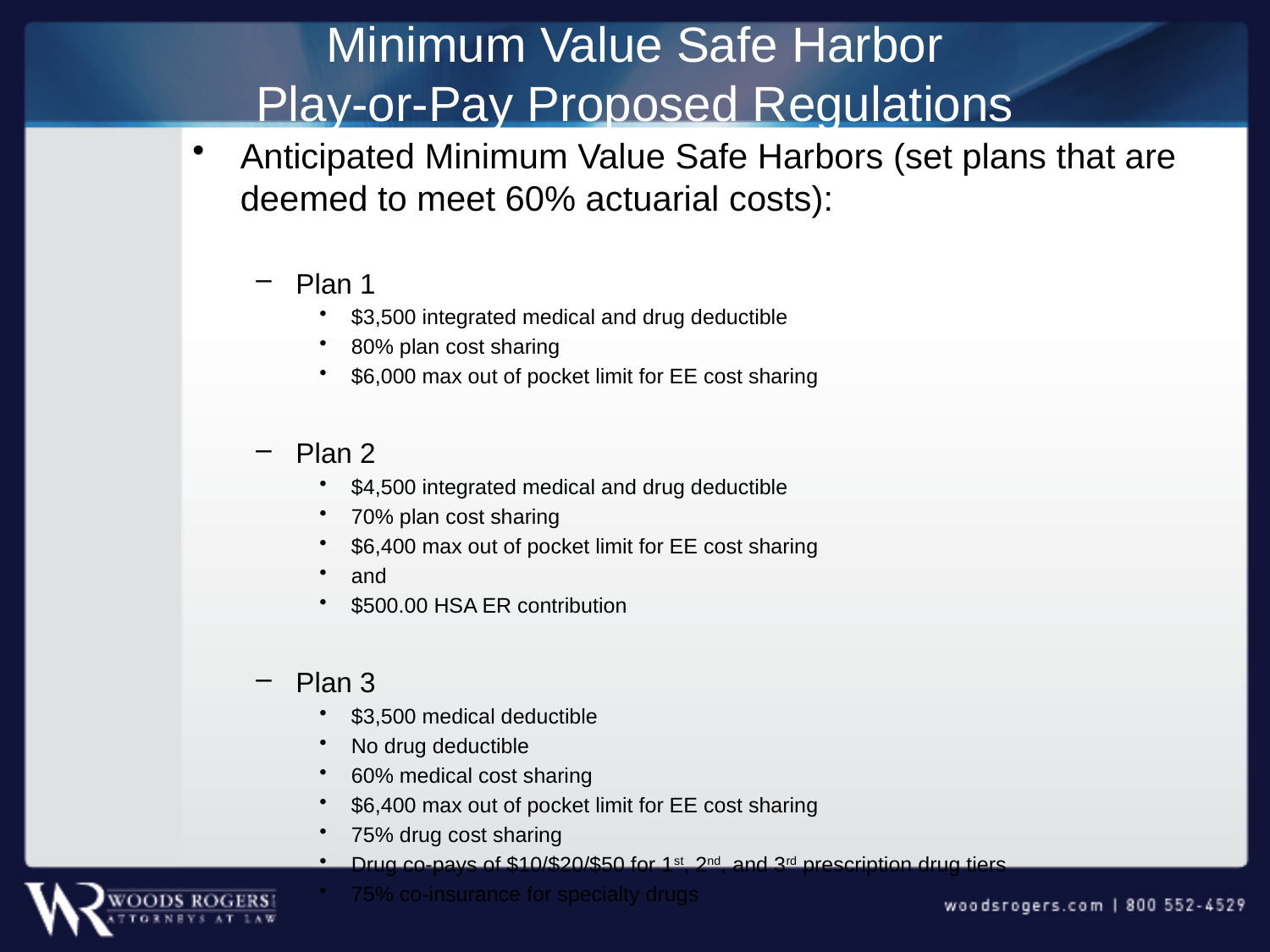

# Minimum Value Safe Harbor Play-or-Pay Proposed Regulations
Anticipated Minimum Value Safe Harbors (set plans that are deemed to meet 60% actuarial costs):

Plan 1
$3,500 integrated medical and drug deductible
80% plan cost sharing
$6,000 max out of pocket limit for EE cost sharing

Plan 2
$4,500 integrated medical and drug deductible
70% plan cost sharing
$6,400 max out of pocket limit for EE cost sharing
and
$500.00 HSA ER contribution

Plan 3
$3,500 medical deductible
No drug deductible
60% medical cost sharing
$6,400 max out of pocket limit for EE cost sharing
75% drug cost sharing
Drug co-pays of $10/$20/$50 for 1st, 2nd, and 3rd prescription drug tiers
75% co-insurance for specialty drugs